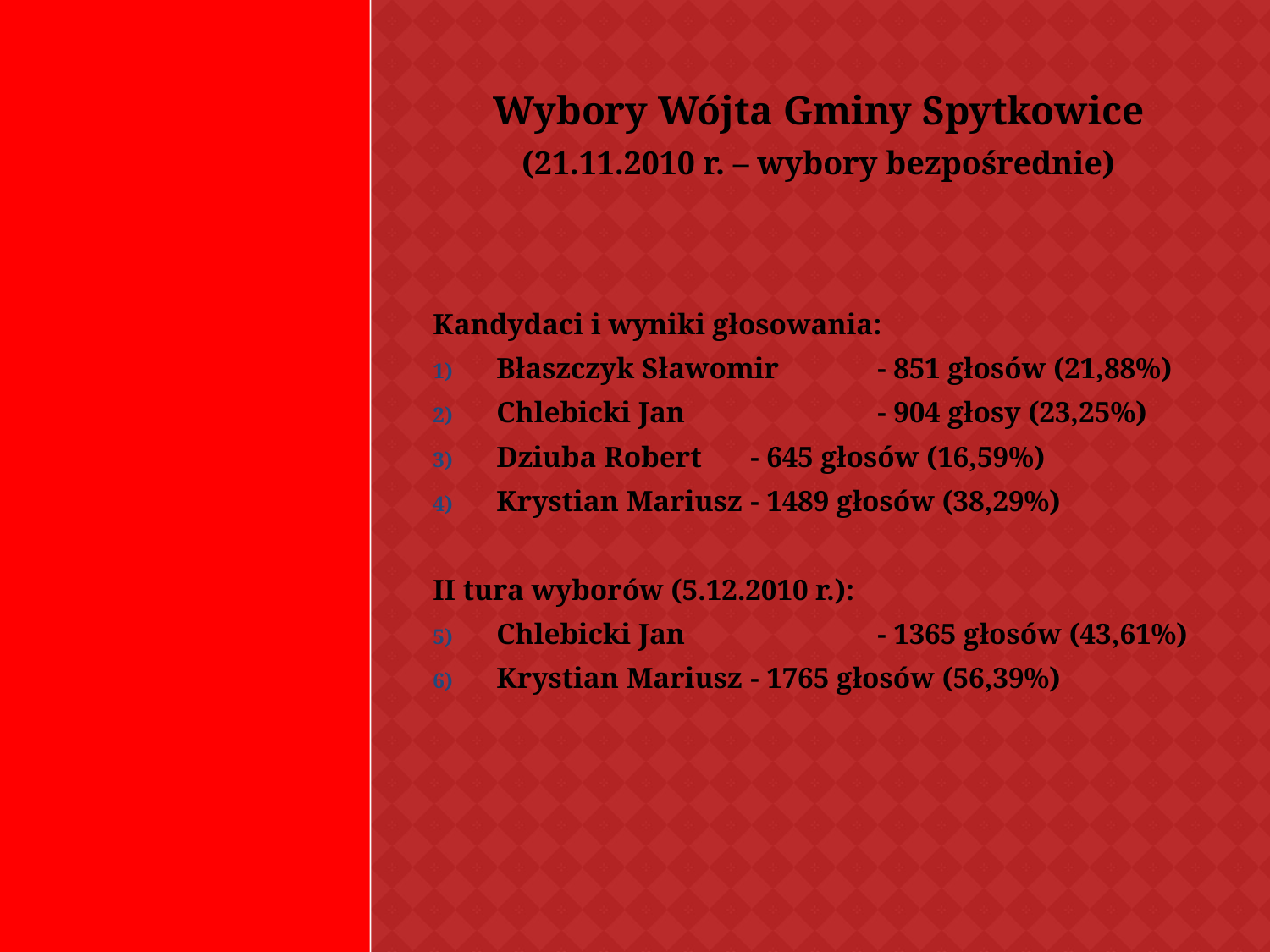

#
Wybory Wójta Gminy Spytkowice
(21.11.2010 r. – wybory bezpośrednie)

Kandydaci i wyniki głosowania:
Błaszczyk Sławomir	- 851 głosów (21,88%)
Chlebicki Jan		- 904 głosy (23,25%)
Dziuba Robert 	- 645 głosów (16,59%)
Krystian Mariusz	- 1489 głosów (38,29%)

II tura wyborów (5.12.2010 r.):
Chlebicki Jan		- 1365 głosów (43,61%)
Krystian Mariusz	- 1765 głosów (56,39%)